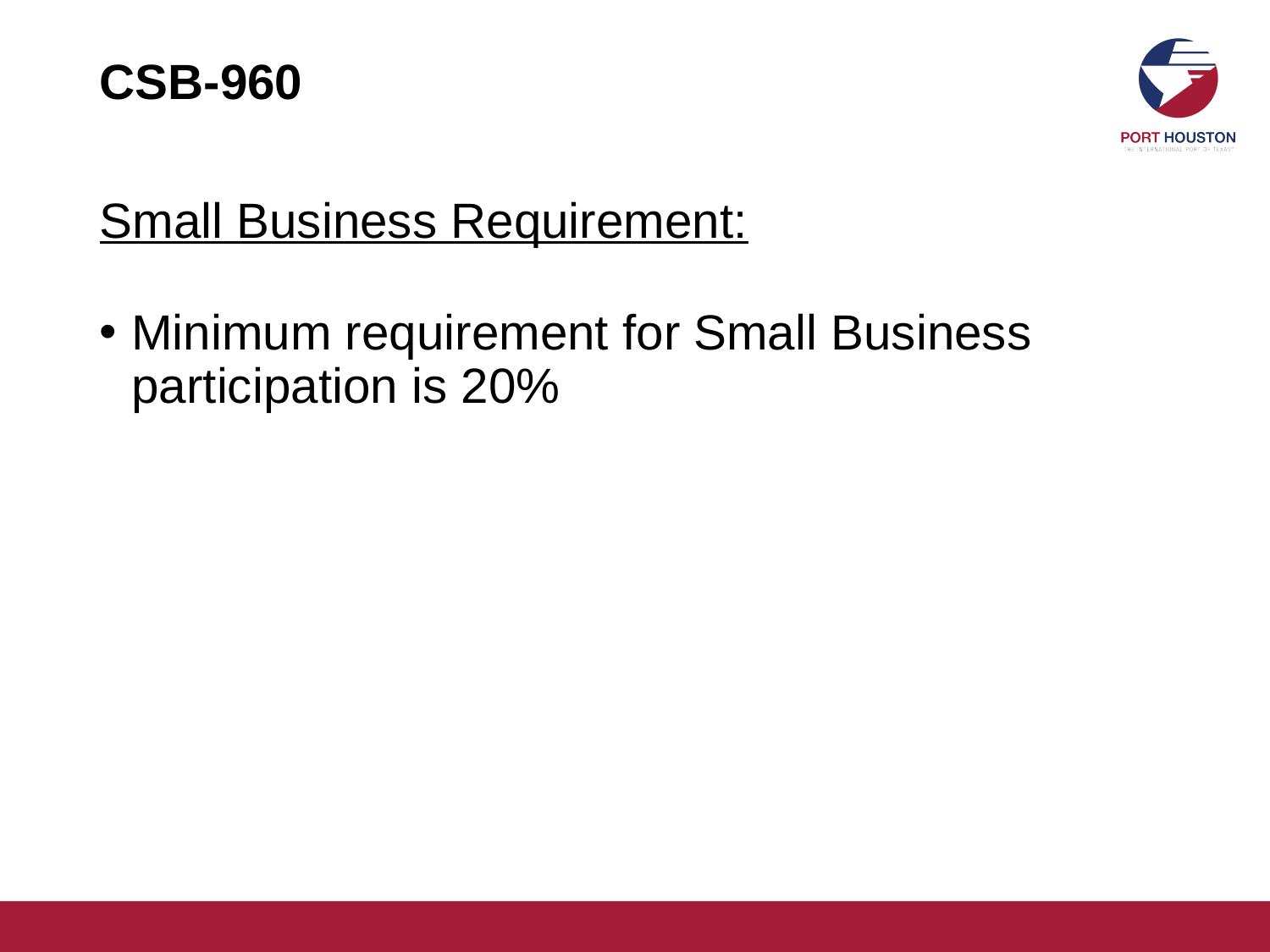

# CSB-960
Small Business Requirement:

Minimum requirement for Small Business participation is 20%